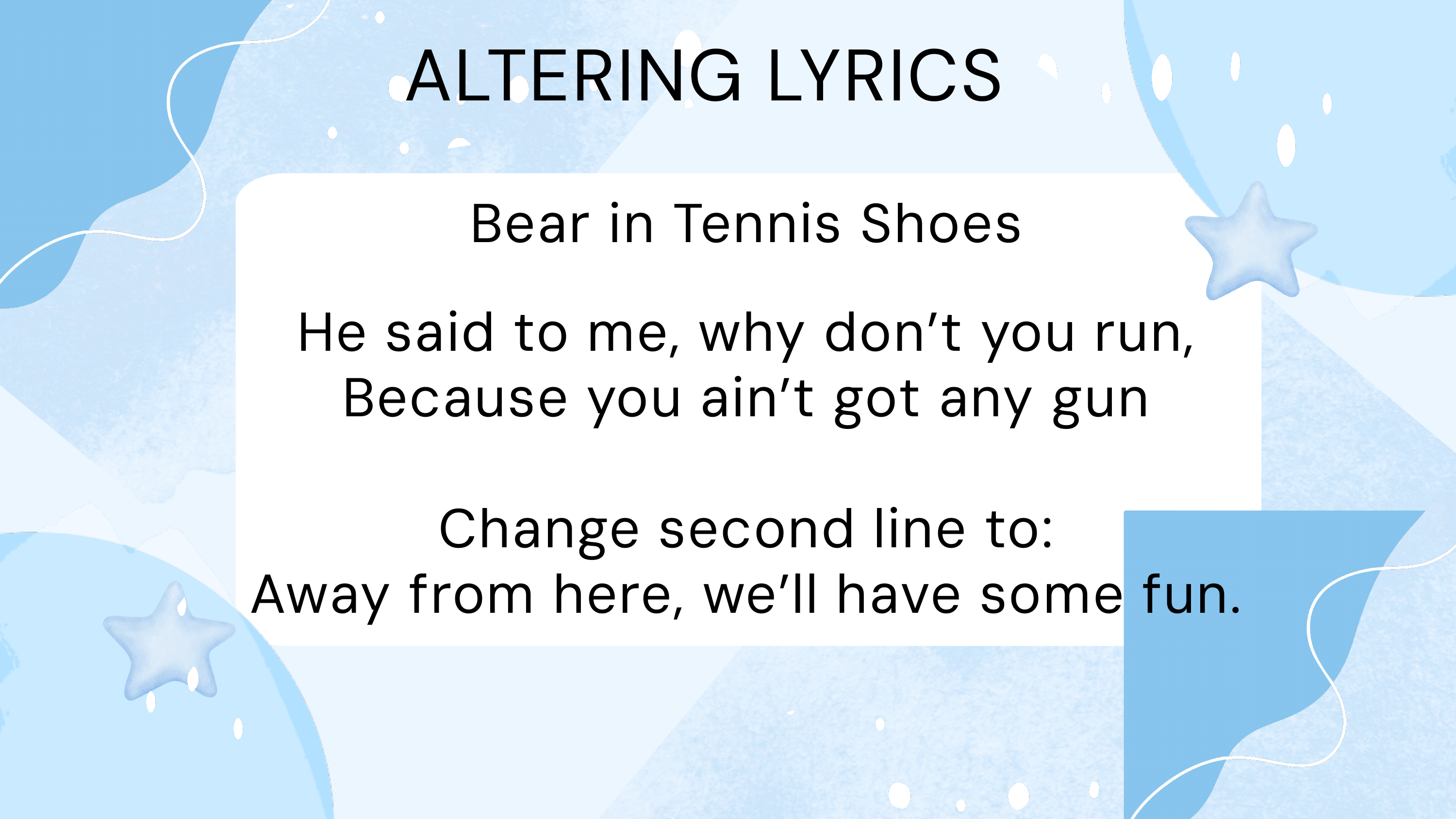

ALTERING LYRICS

Bear in Tennis Shoes

He said to me, why don’t you run,
Because you ain’t got any gun

Change second line to:
Away from here, we’ll have some fun.